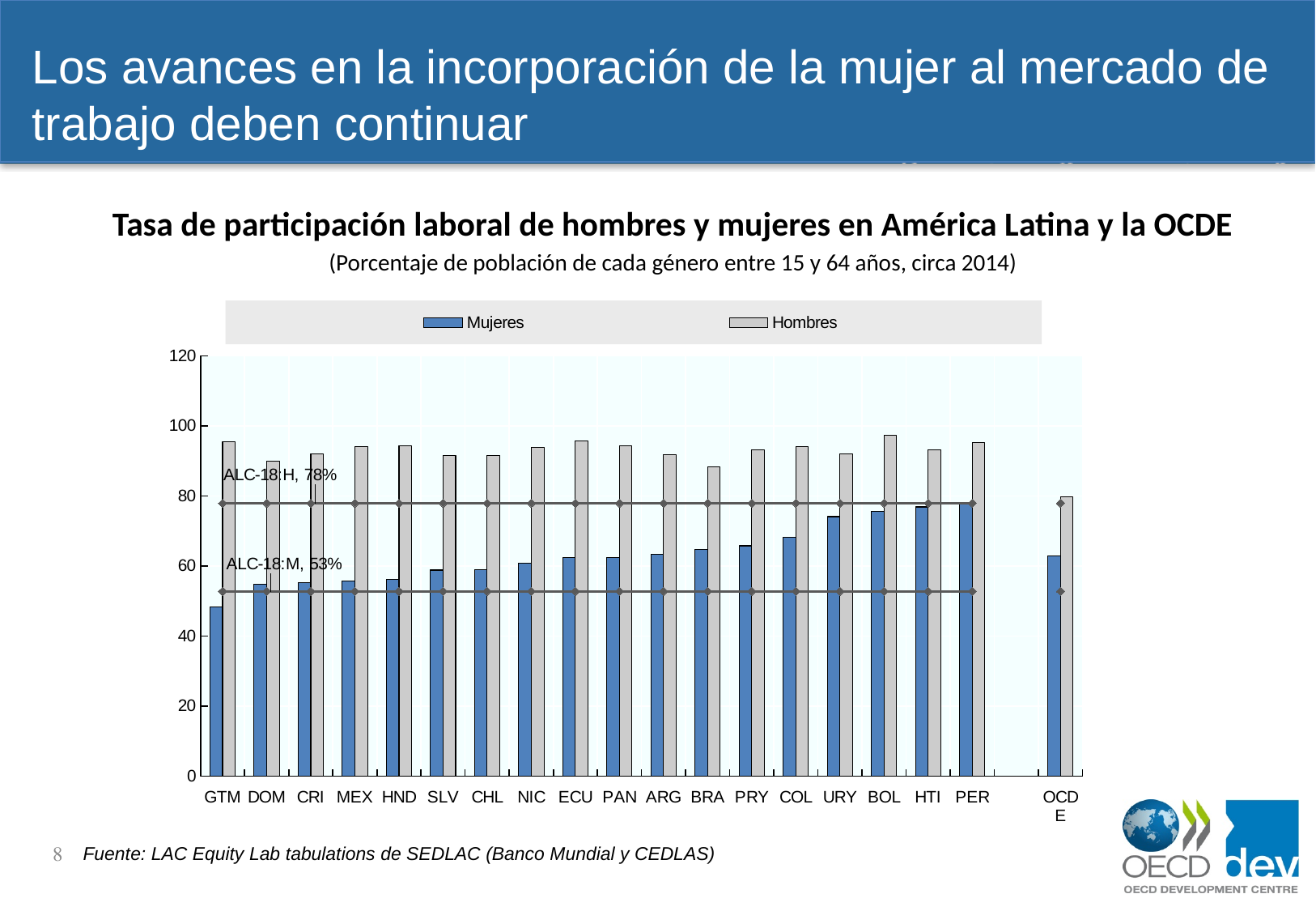

# Los avances en la incorporación de la mujer al mercado de trabajo deben continuar
Tasa de participación laboral de hombres y mujeres en América Latina y la OCDE
(Porcentaje de población de cada género entre 15 y 64 años, circa 2014)

### Chart

| Category | Mujeres | Hombres  | ALC-18:H | ALC-18:M |
|---|---|---|---|---|
| GTM | 48.371292 | 95.360687 | 77.9 | 52.77 |
| DOM | 54.701599 | 89.811874 | 77.9 | 52.77 |
| CRI | 55.275795 | 91.961441 | 77.9 | 52.77 |
| MEX | 55.638432 | 93.98877 | 77.9 | 52.77 |
| HND | 56.236027 | 94.231865 | 77.9 | 52.77 |
| SLV | 58.818375 | 91.479897 | 77.9 | 52.77 |
| CHL | 58.997559 | 91.555016 | 77.9 | 52.77 |
| NIC | 60.684357 | 93.90712 | 77.9 | 52.77 |
| ECU | 62.283337 | 95.643593 | 77.9 | 52.77 |
| PAN | 62.445419 | 94.193428 | 77.9 | 52.77 |
| ARG | 63.414188 | 91.802765 | 77.9 | 52.77 |
| BRA | 64.65921 | 88.219765 | 77.9 | 52.77 |
| PRY | 65.755486 | 93.082832 | 77.9 | 52.77 |
| COL | 68.157188 | 94.014107 | 77.9 | 52.77 |
| URY | 74.081512 | 92.050278 | 77.9 | 52.77 |
| BOL | 75.655487 | 97.276093 | 77.9 | 52.77 |
| HTI | 76.846237 | 93.157951 | 77.9 | 52.77 |
| PER | 78.047714 | 95.240974 | 77.9 | 52.77 |
|  | 0.0 | 0.0 | None | None |
| OCDE | 62.8 | 79.7 | 77.9 | 52.77 |
8
Fuente: LAC Equity Lab tabulations de SEDLAC (Banco Mundial y CEDLAS)